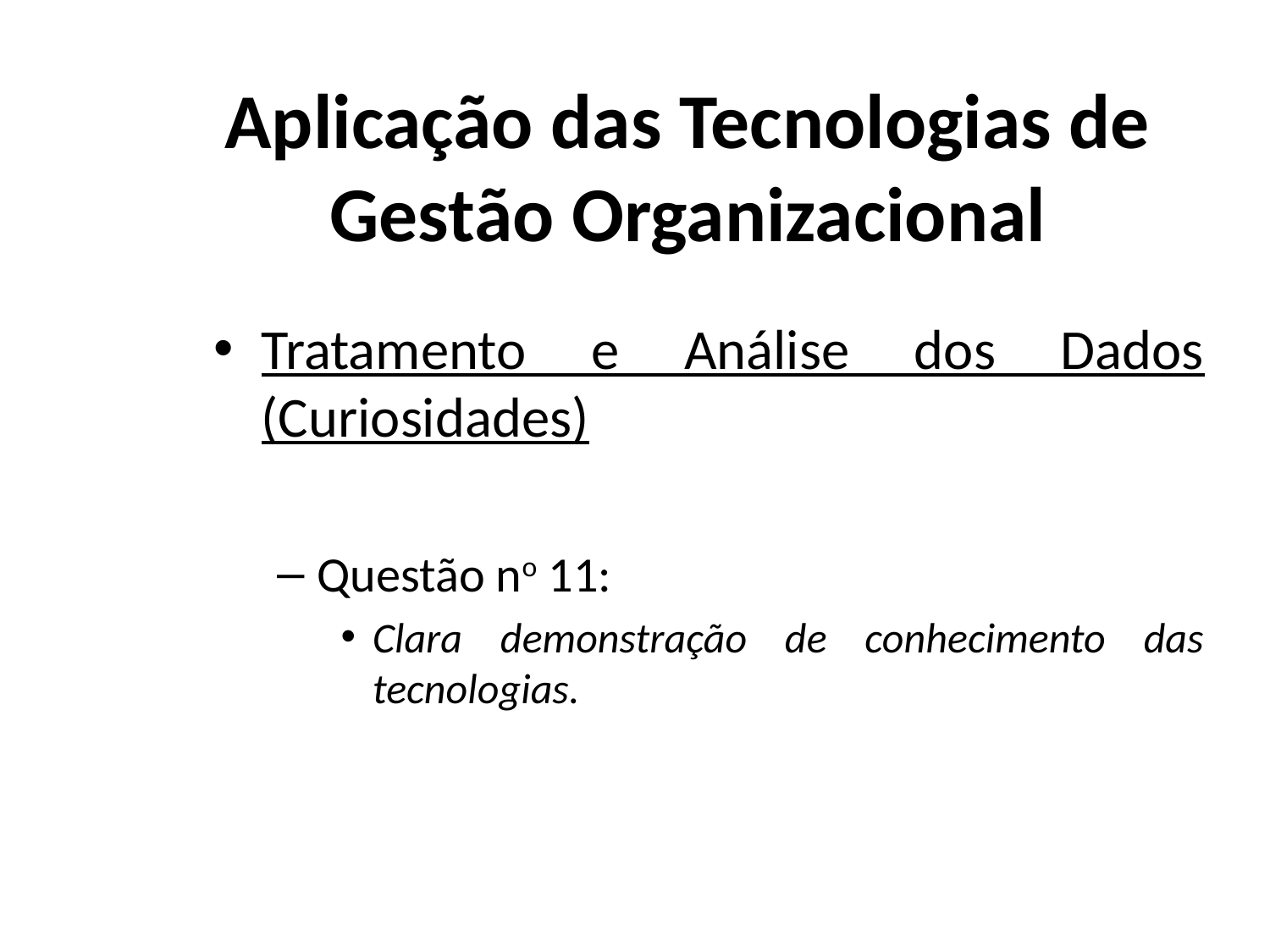

# Aplicação das Tecnologias de Gestão Organizacional
Tratamento e Análise dos Dados (Curiosidades)

Questão no 11:
Clara demonstração de conhecimento das tecnologias.